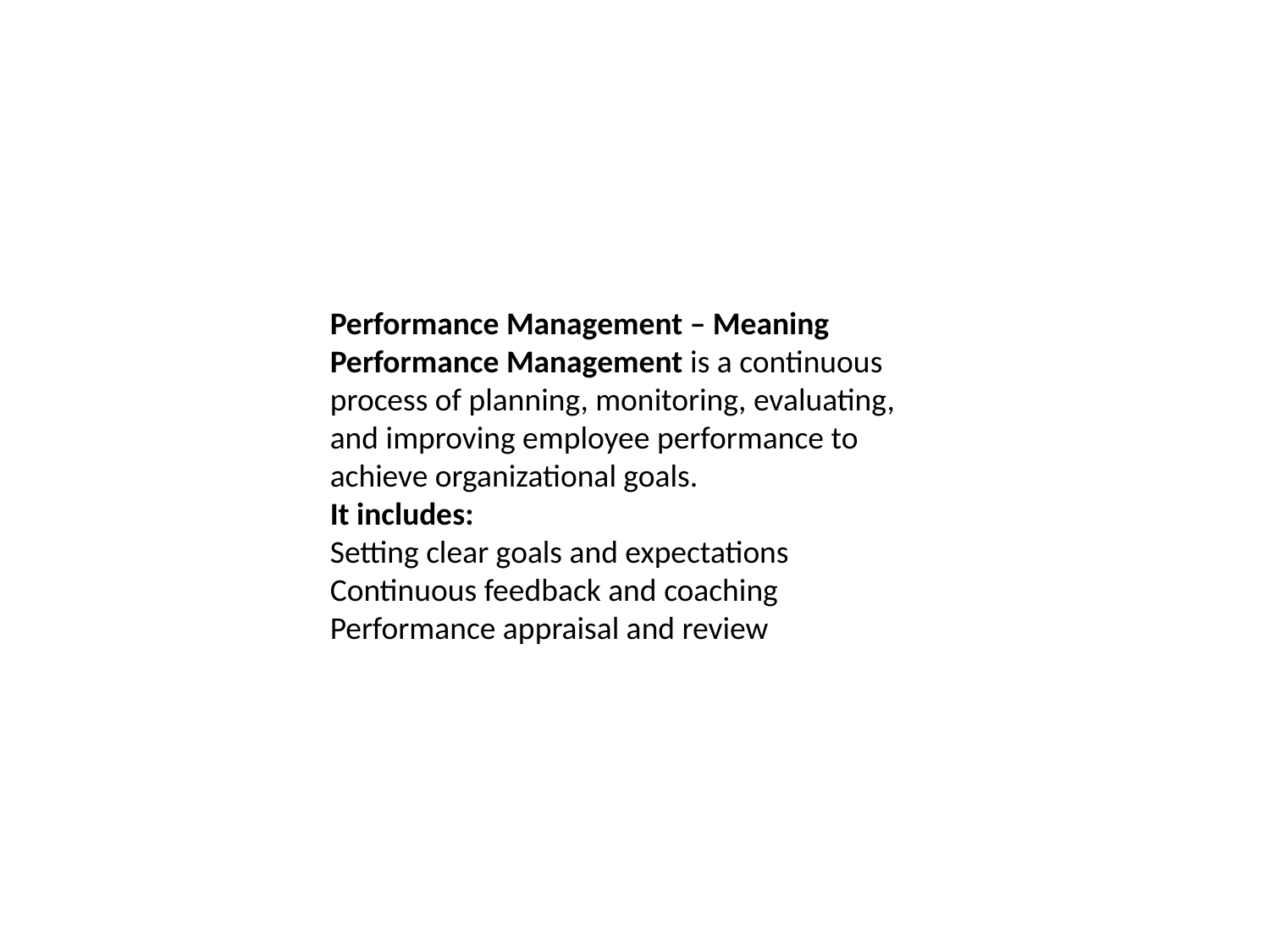

Performance Management – Meaning
Performance Management is a continuous process of planning, monitoring, evaluating, and improving employee performance to achieve organizational goals.
It includes:
Setting clear goals and expectations
Continuous feedback and coaching
Performance appraisal and review